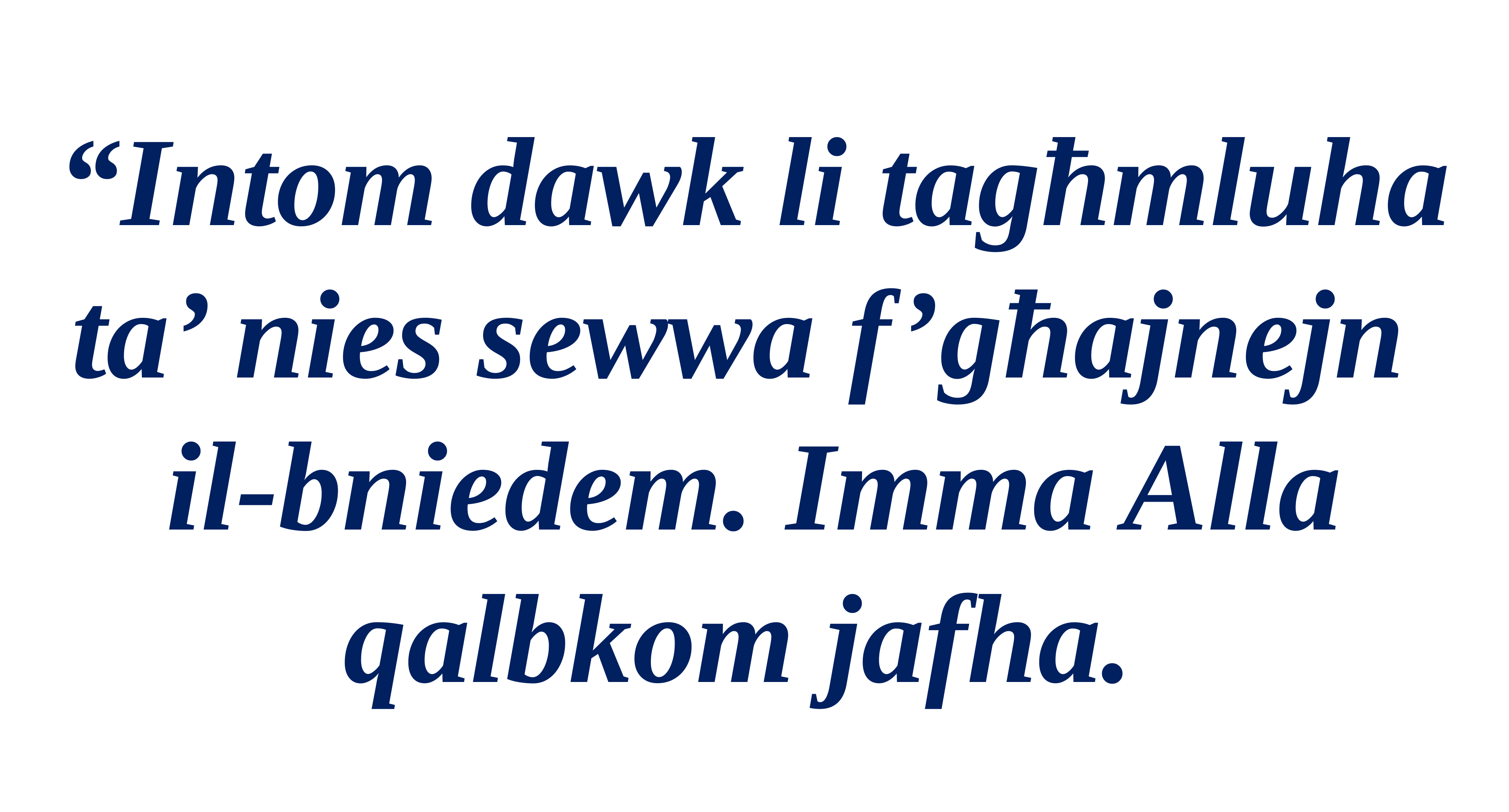

“Intom dawk li tagħmluha ta’ nies sewwa f’għajnejn
il-bniedem. Imma Alla qalbkom jafha.